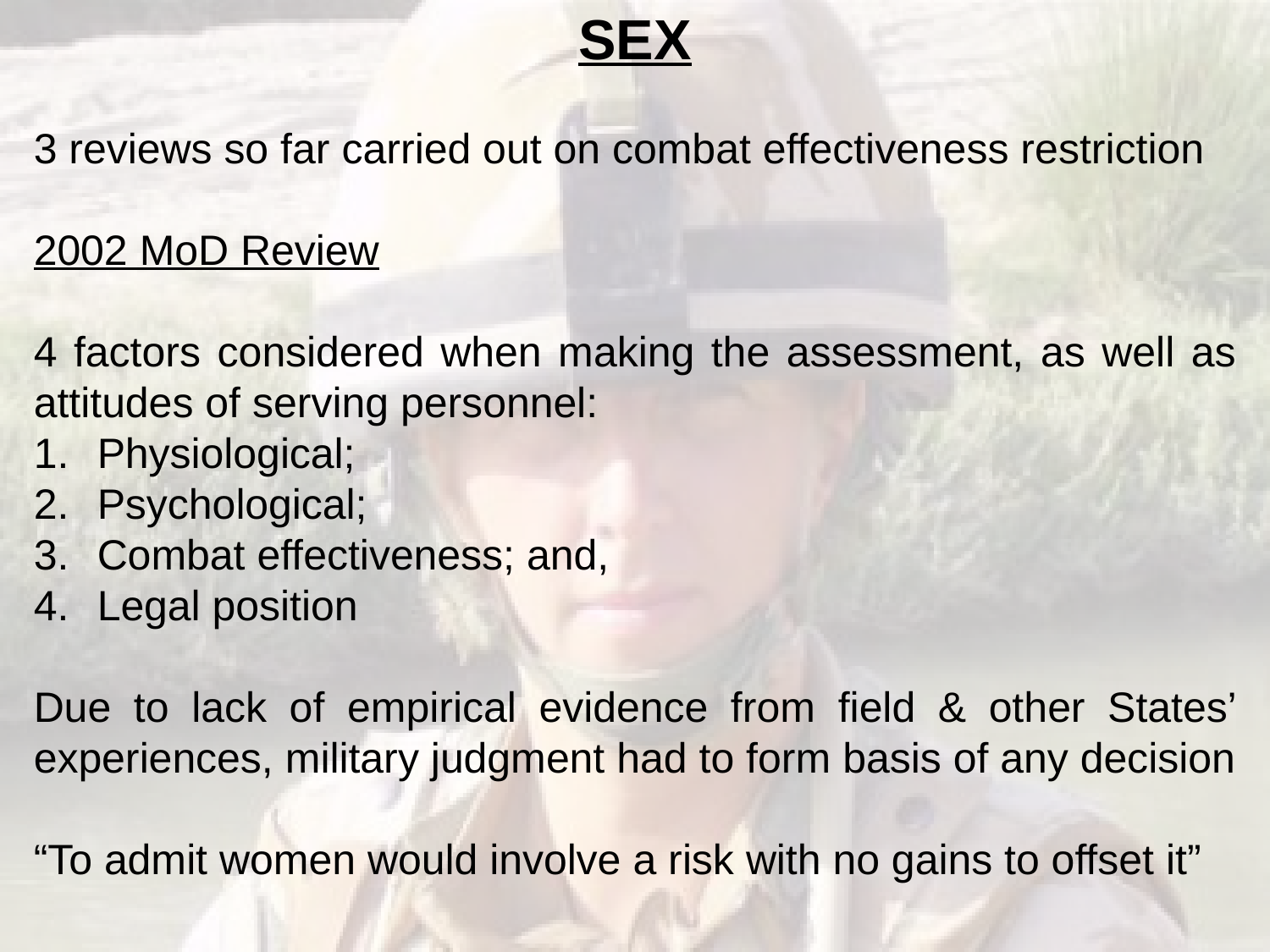

SEX

3 reviews so far carried out on combat effectiveness restriction

2002 MoD Review

4 factors considered when making the assessment, as well as attitudes of serving personnel:
Physiological;
Psychological;
Combat effectiveness; and,
Legal position

Due to lack of empirical evidence from field & other States’ experiences, military judgment had to form basis of any decision

“To admit women would involve a risk with no gains to offset it”